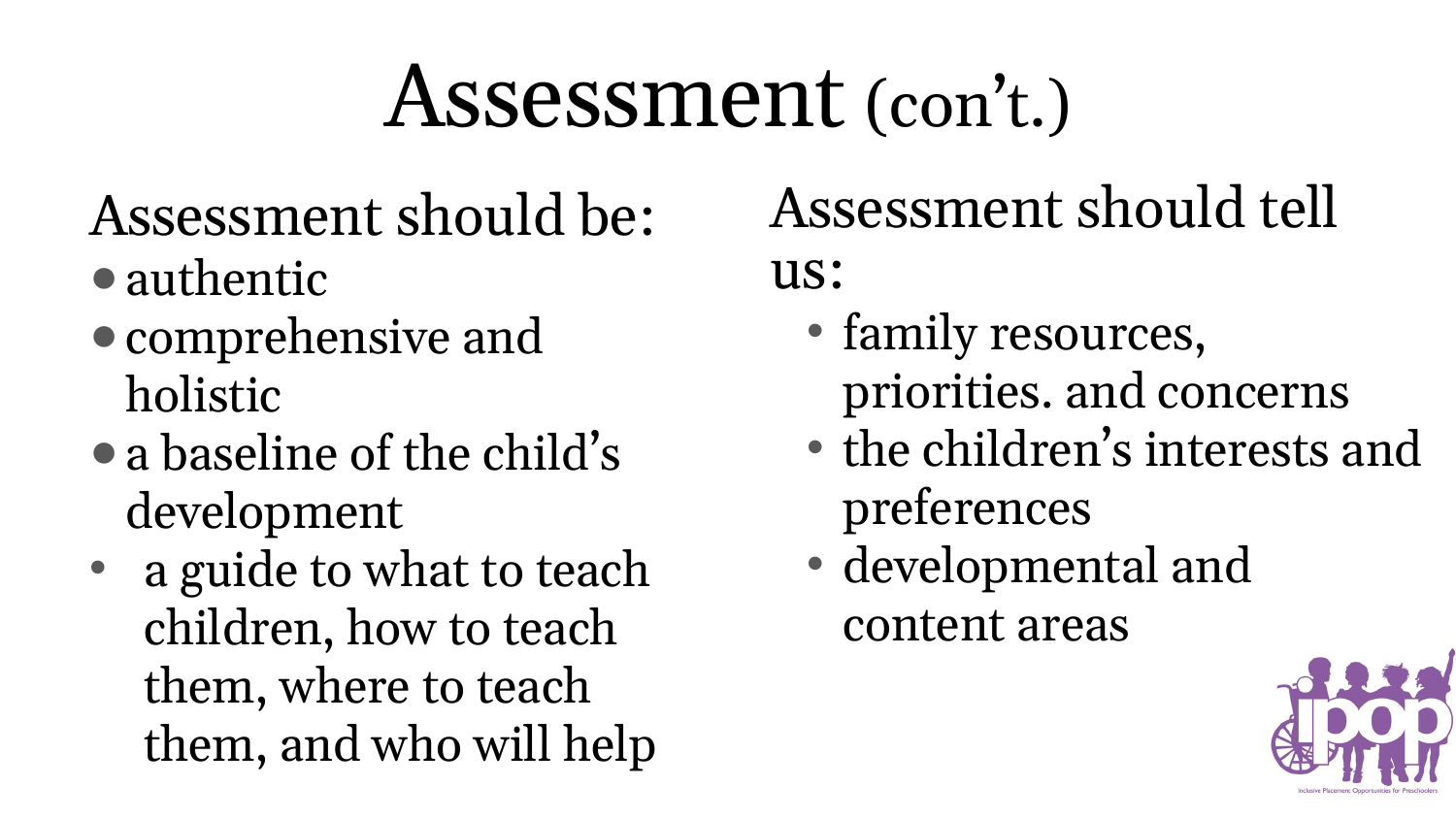

# Assessment (con’t.)
Assessment should be:
authentic
comprehensive and holistic
a baseline of the child’s development
a guide to what to teach children, how to teach them, where to teach them, and who will help
Assessment should tell us:
family resources, priorities. and concerns
the children’s interests and preferences
developmental and content areas